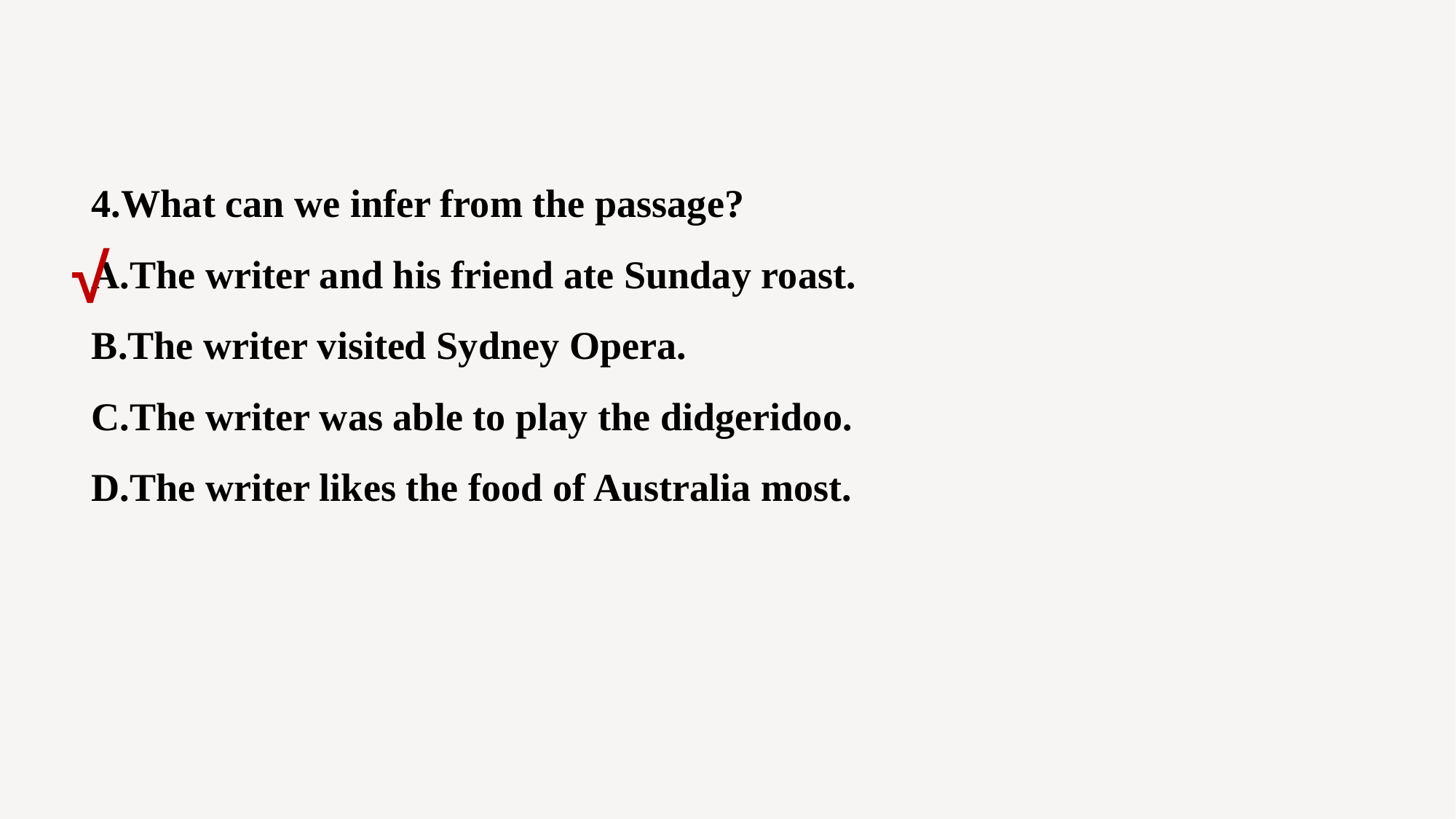

4.What can we infer from the passage?
A.The writer and his friend ate Sunday roast.
B.The writer visited Sydney Opera.
C.The writer was able to play the didgeridoo.
D.The writer likes the food of Australia most.
√